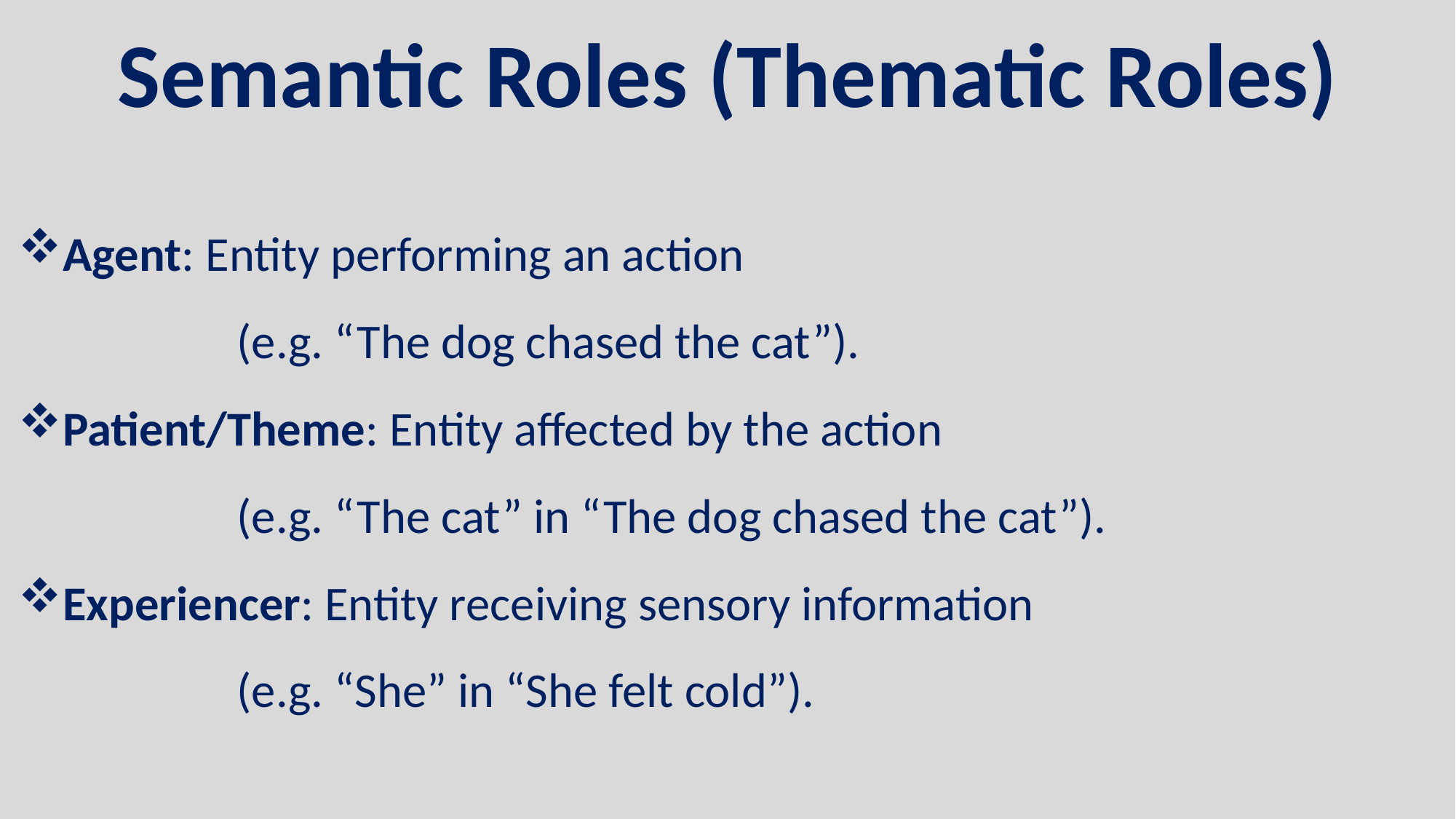

Semantic Roles (Thematic Roles)
Agent: Entity performing an action
		(e.g. “The dog chased the cat”).
Patient/Theme: Entity affected by the action
		(e.g. “The cat” in “The dog chased the cat”).
Experiencer: Entity receiving sensory information
		(e.g. “She” in “She felt cold”).